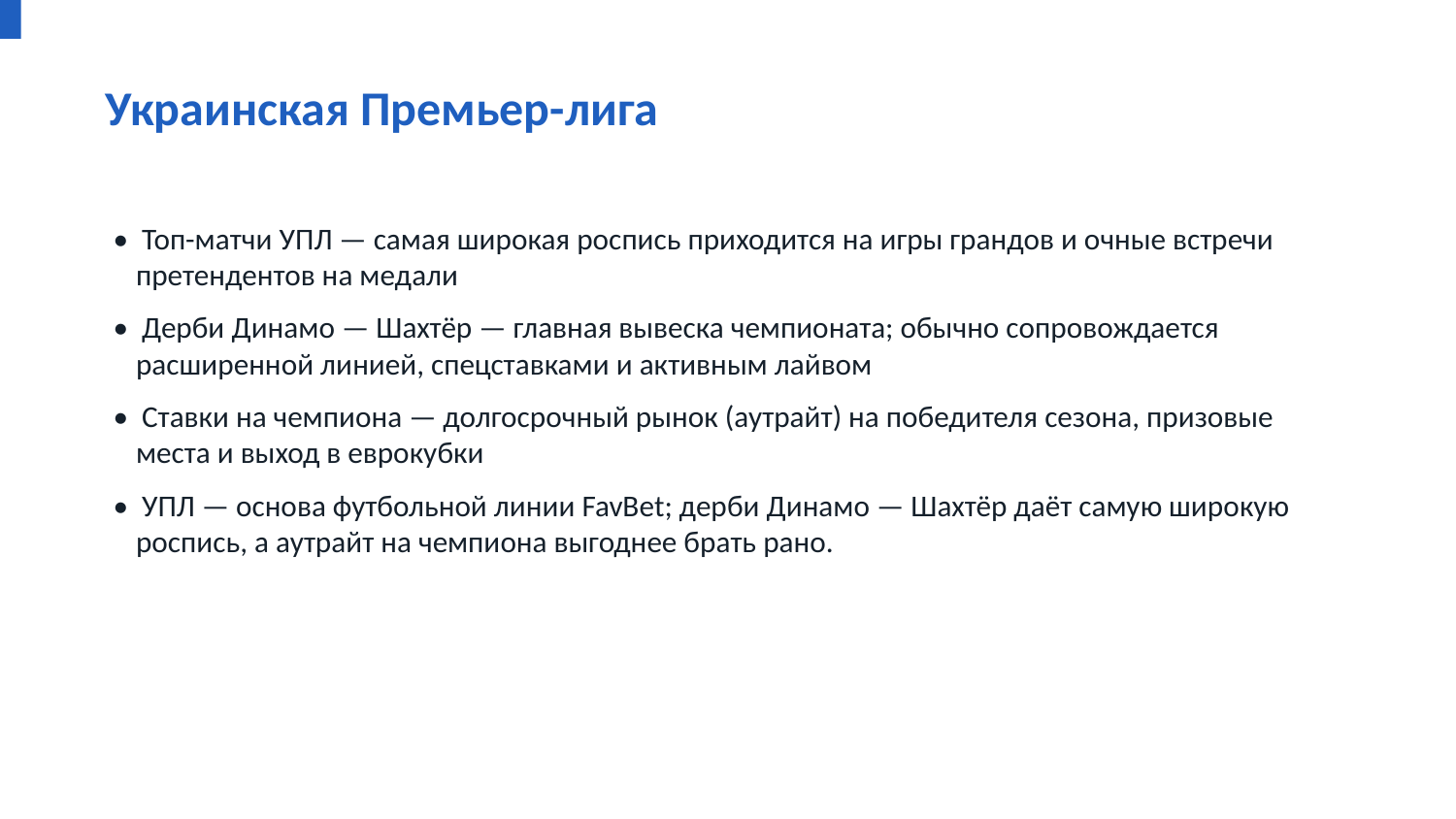

Украинская Премьер-лига
•  Топ-матчи УПЛ — самая широкая роспись приходится на игры грандов и очные встречи претендентов на медали
•  Дерби Динамо — Шахтёр — главная вывеска чемпионата; обычно сопровождается расширенной линией, спецставками и активным лайвом
•  Ставки на чемпиона — долгосрочный рынок (аутрайт) на победителя сезона, призовые места и выход в еврокубки
•  УПЛ — основа футбольной линии FavBet; дерби Динамо — Шахтёр даёт самую широкую роспись, а аутрайт на чемпиона выгоднее брать рано.